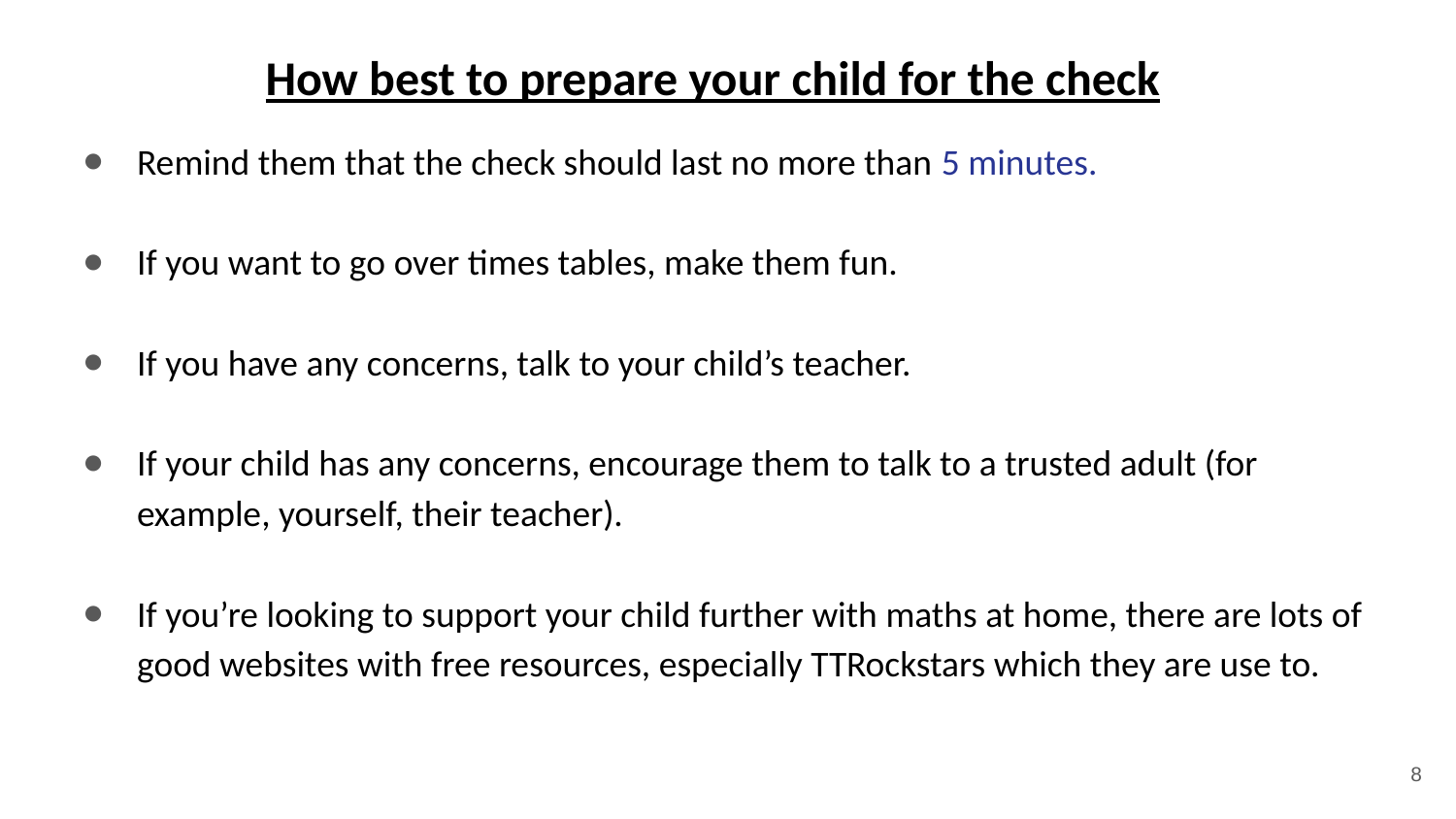

# How best to prepare your child for the check
Remind them that the check should last no more than 5 minutes.

If you want to go over times tables, make them fun.

If you have any concerns, talk to your child’s teacher.

If your child has any concerns, encourage them to talk to a trusted adult (for example, yourself, their teacher).

If you’re looking to support your child further with maths at home, there are lots of good websites with free resources, especially TTRockstars which they are use to.
8